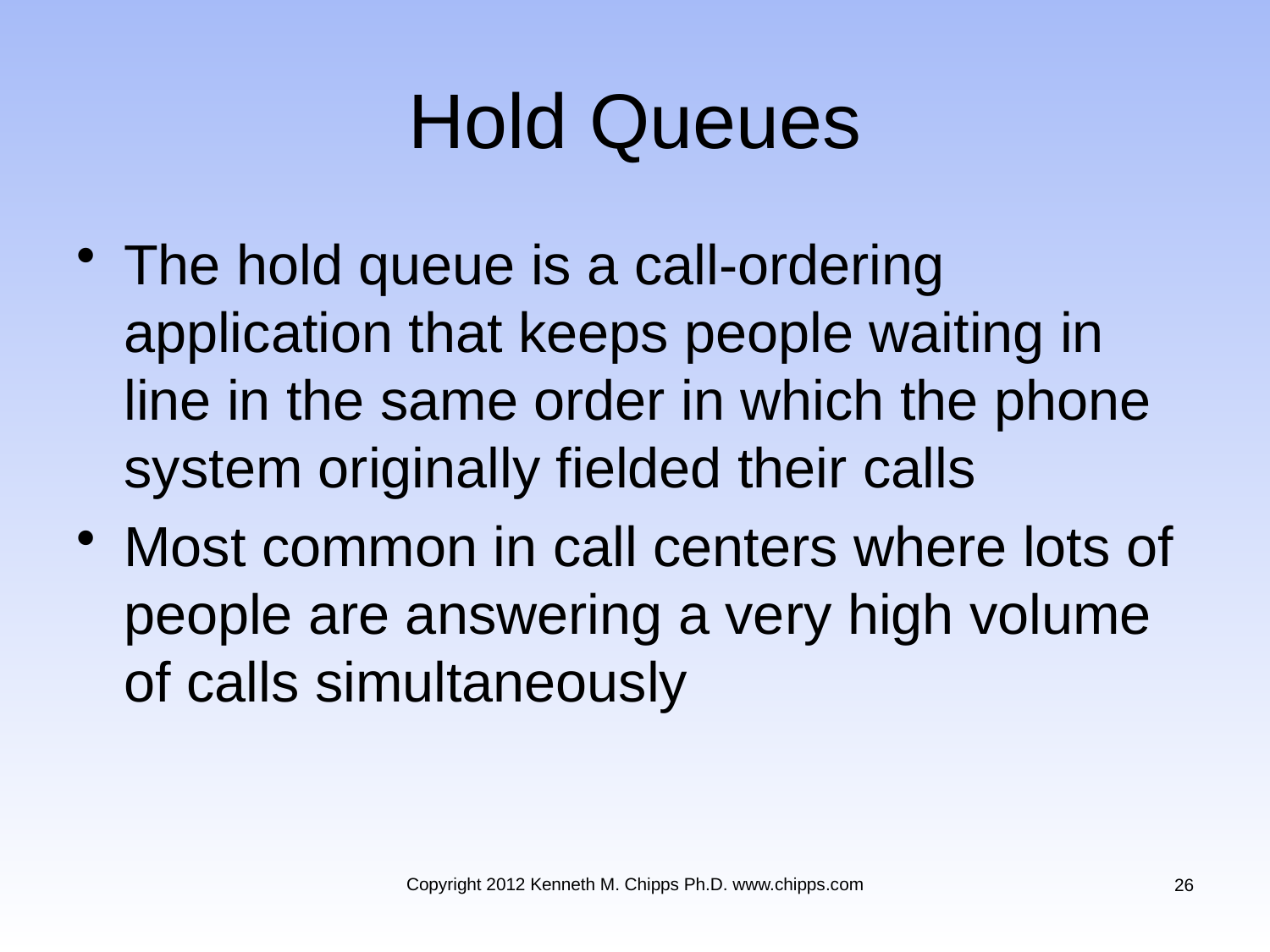

# Hold Queues
The hold queue is a call-ordering application that keeps people waiting in line in the same order in which the phone system originally fielded their calls
Most common in call centers where lots of people are answering a very high volume of calls simultaneously
Copyright 2012 Kenneth M. Chipps Ph.D. www.chipps.com
26